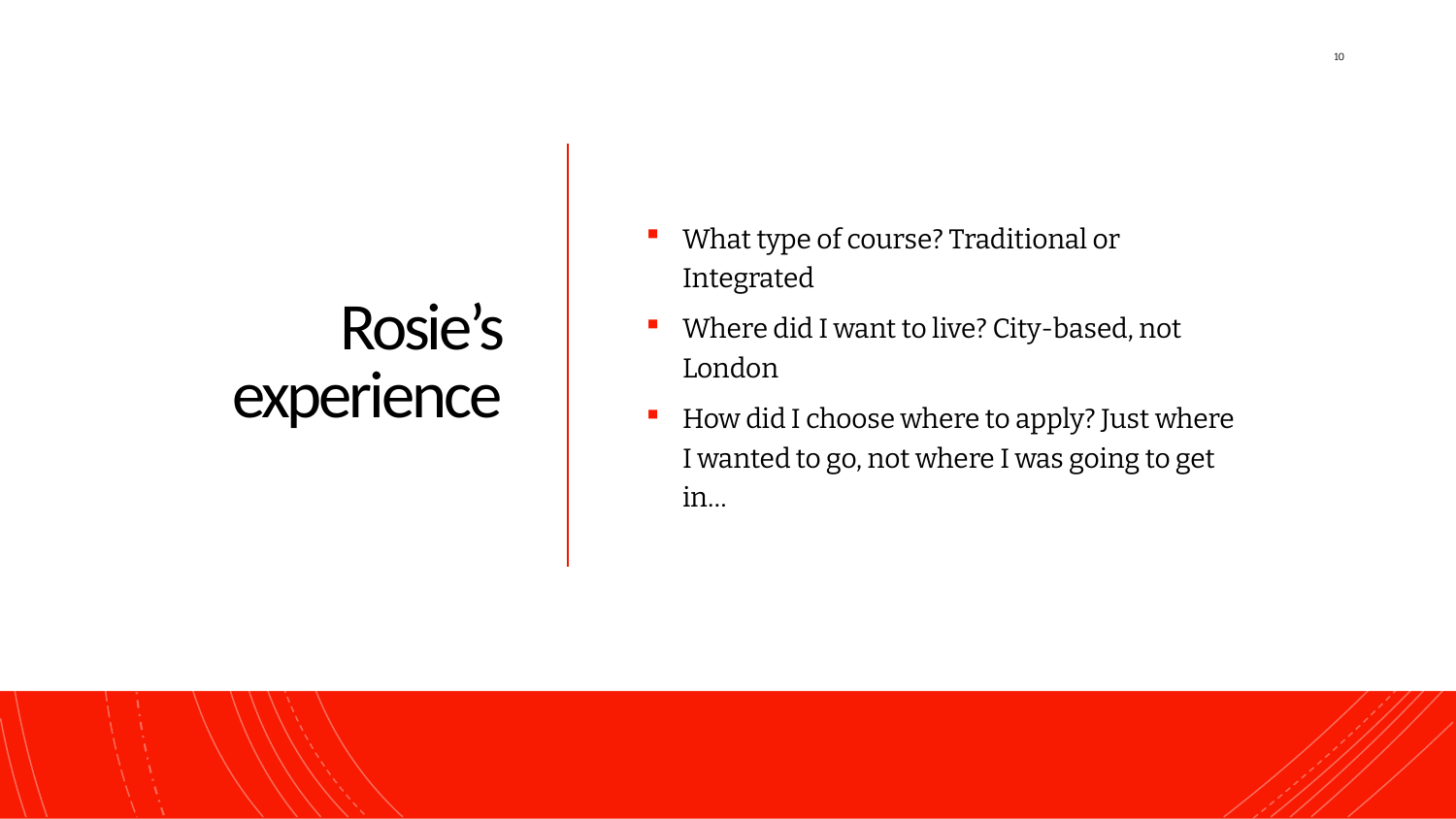

10
# Rosie’s experience
What type of course? Traditional or Integrated
Where did I want to live? City-based, not London
How did I choose where to apply? Just where I wanted to go, not where I was going to get in…